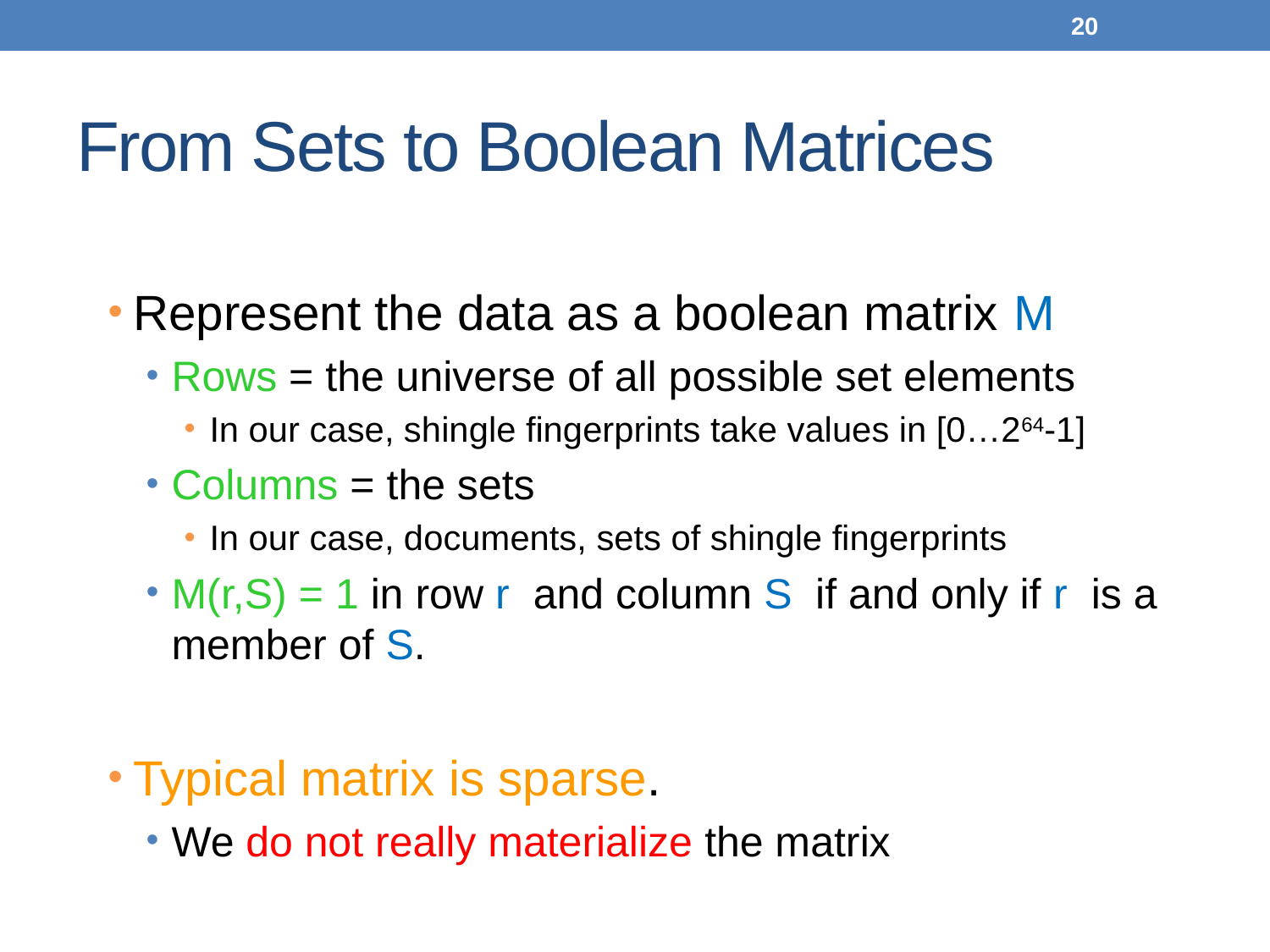

20
# From Sets to Boolean Matrices
Represent the data as a boolean matrix M
Rows = the universe of all possible set elements
In our case, shingle fingerprints take values in [0…264-1]
Columns = the sets
In our case, documents, sets of shingle fingerprints
M(r,S) = 1 in row r  and column S  if and only if r  is a member of S.

Typical matrix is sparse.
We do not really materialize the matrix